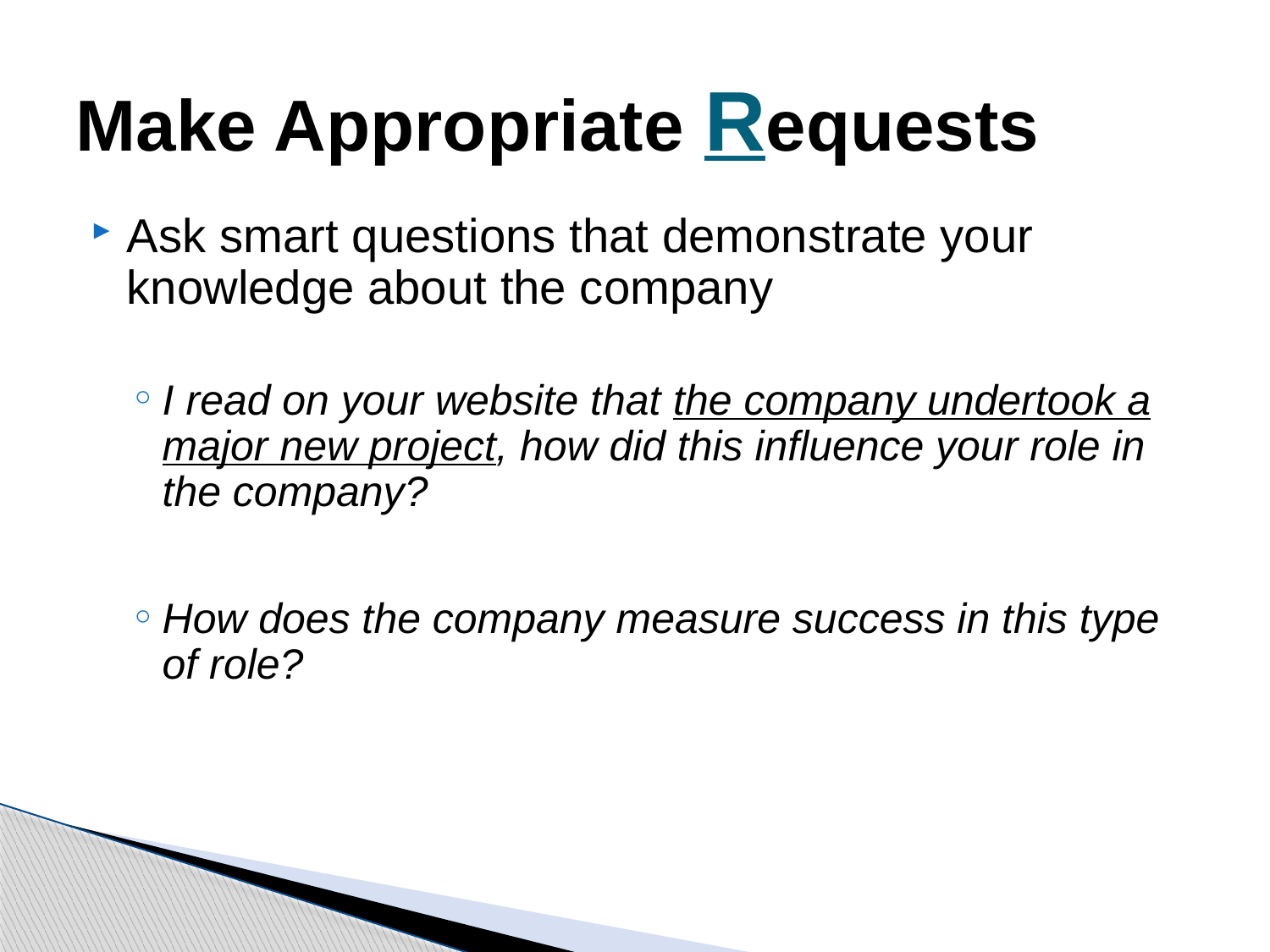

# Make Appropriate Requests
Ask smart questions that demonstrate your knowledge about the company

I read on your website that the company undertook a major new project, how did this influence your role in the company?

How does the company measure success in this type of role?